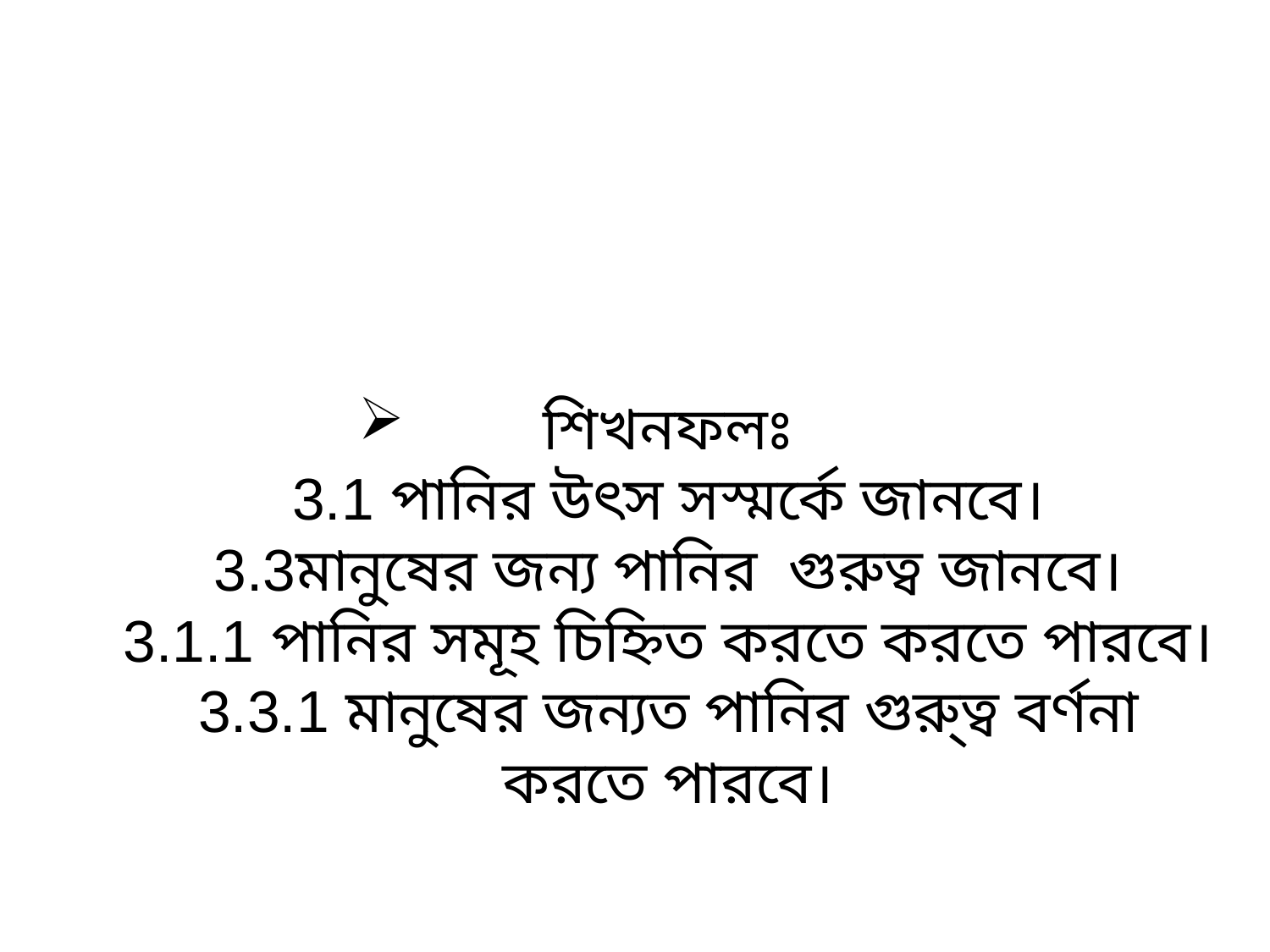

# শিখনফলঃ 3.1 পানির উৎস সস্মর্কে জানবে। 3.3মানুষের জন্য পানির  গুরুত্ব জানবে। 3.1.1 পানির সমূহ চিহ্নিত করতে করতে পারবে। 3.3.1 মানুষের জন্যত পানির গুরু্ত্ব বর্ণনা করতে পারবে।